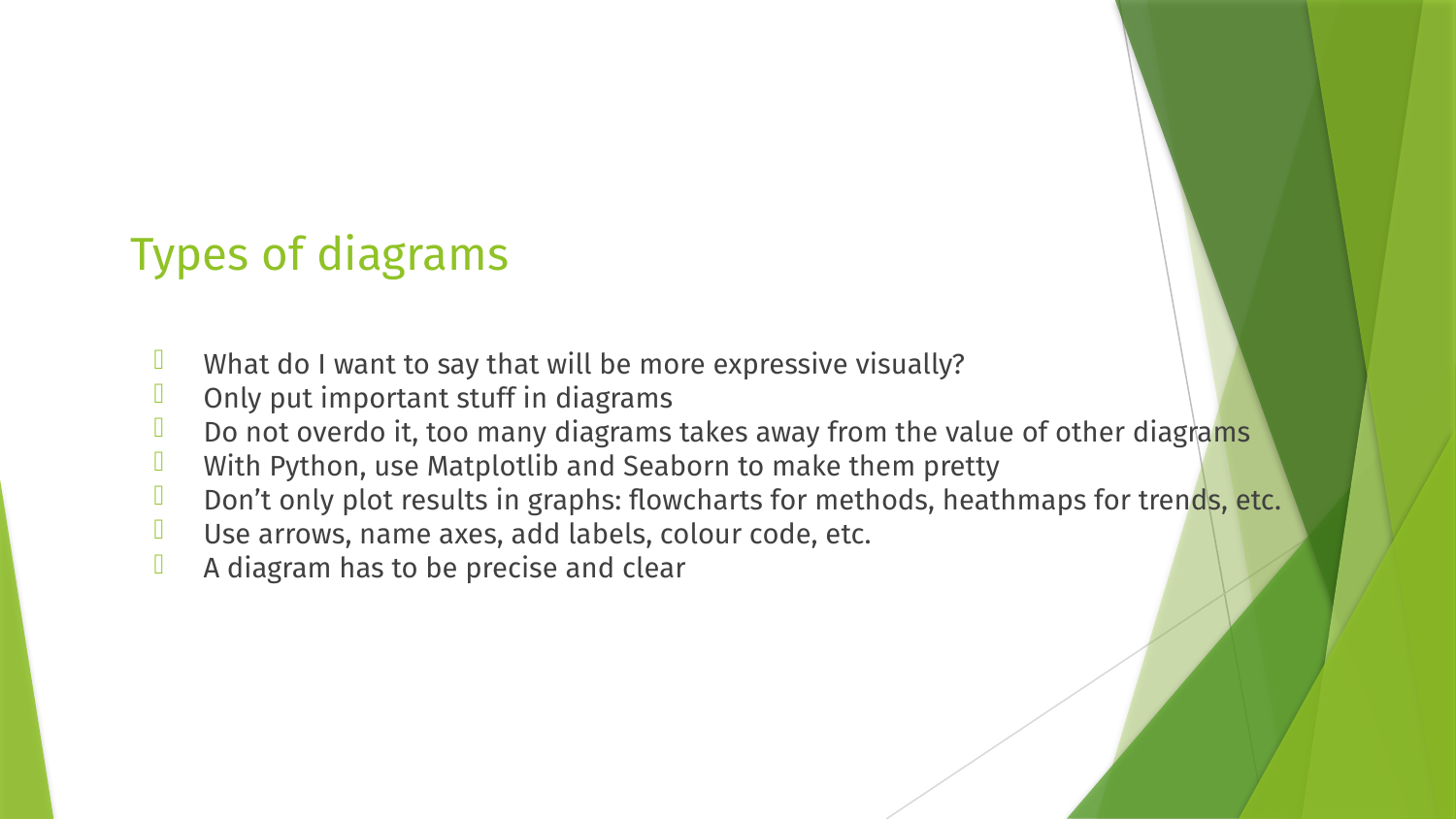

# Types of diagrams
What do I want to say that will be more expressive visually?
Only put important stuff in diagrams
Do not overdo it, too many diagrams takes away from the value of other diagrams
With Python, use Matplotlib and Seaborn to make them pretty
Don’t only plot results in graphs: flowcharts for methods, heathmaps for trends, etc.
Use arrows, name axes, add labels, colour code, etc.
A diagram has to be precise and clear